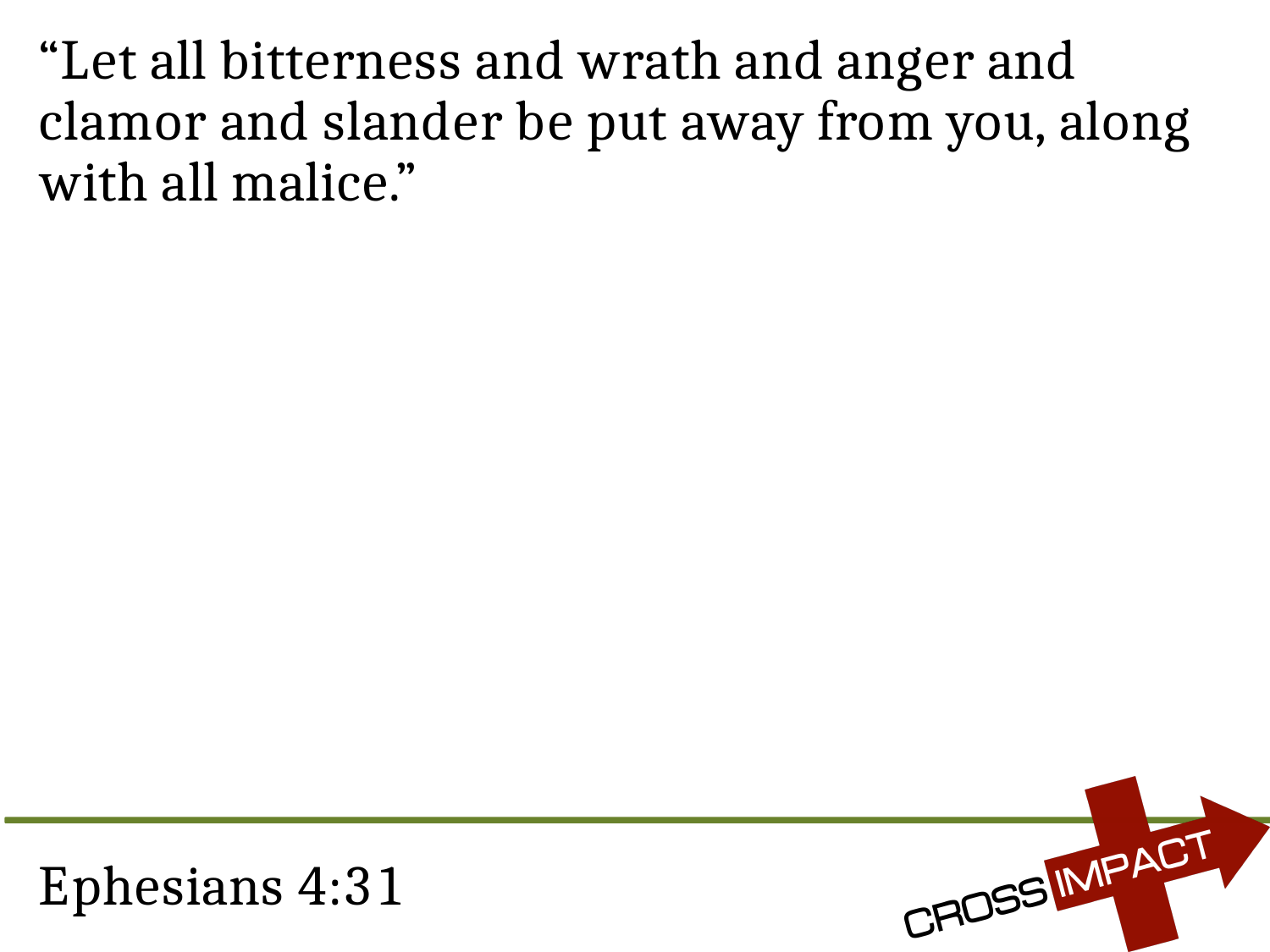

“Let all bitterness and wrath and anger and clamor and slander be put away from you, along with all malice.”
# Ephesians 4:31